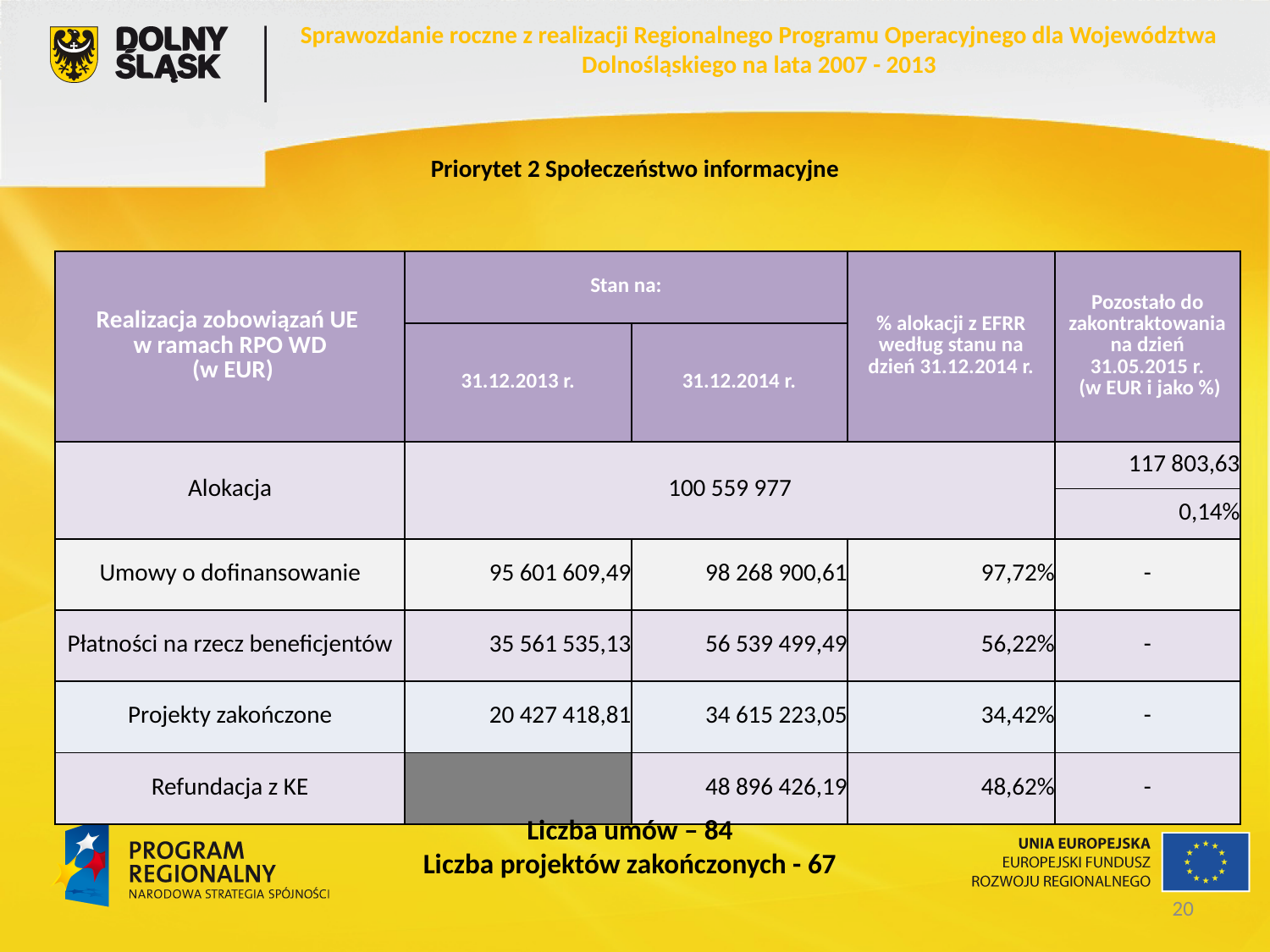

Sprawozdanie roczne z realizacji Regionalnego Programu Operacyjnego dla Województwa Dolnośląskiego na lata 2007 - 2013
Priorytet 2 Społeczeństwo informacyjne
| Realizacja zobowiązań UE w ramach RPO WD (w EUR) | Stan na: |  | % alokacji z EFRR według stanu na dzień 31.12.2014 r. | Pozostało do zakontraktowania na dzień 31.05.2015 r. (w EUR i jako %) |
| --- | --- | --- | --- | --- |
|  | 31.12.2013 r. | 31.12.2014 r. |  |  |
| Alokacja | 100 559 977 |  |  | 117 803,63 |
|  |  |  |  | 0,14% |
| Umowy o dofinansowanie | 95 601 609,49 | 98 268 900,61 | 97,72% | - |
| Płatności na rzecz beneficjentów | 35 561 535,13 | 56 539 499,49 | 56,22% | - |
| Projekty zakończone | 20 427 418,81 | 34 615 223,05 | 34,42% | - |
| Refundacja z KE |  | 48 896 426,19 | 48,62% | - |

Liczba umów – 84
Liczba projektów zakończonych - 67
20